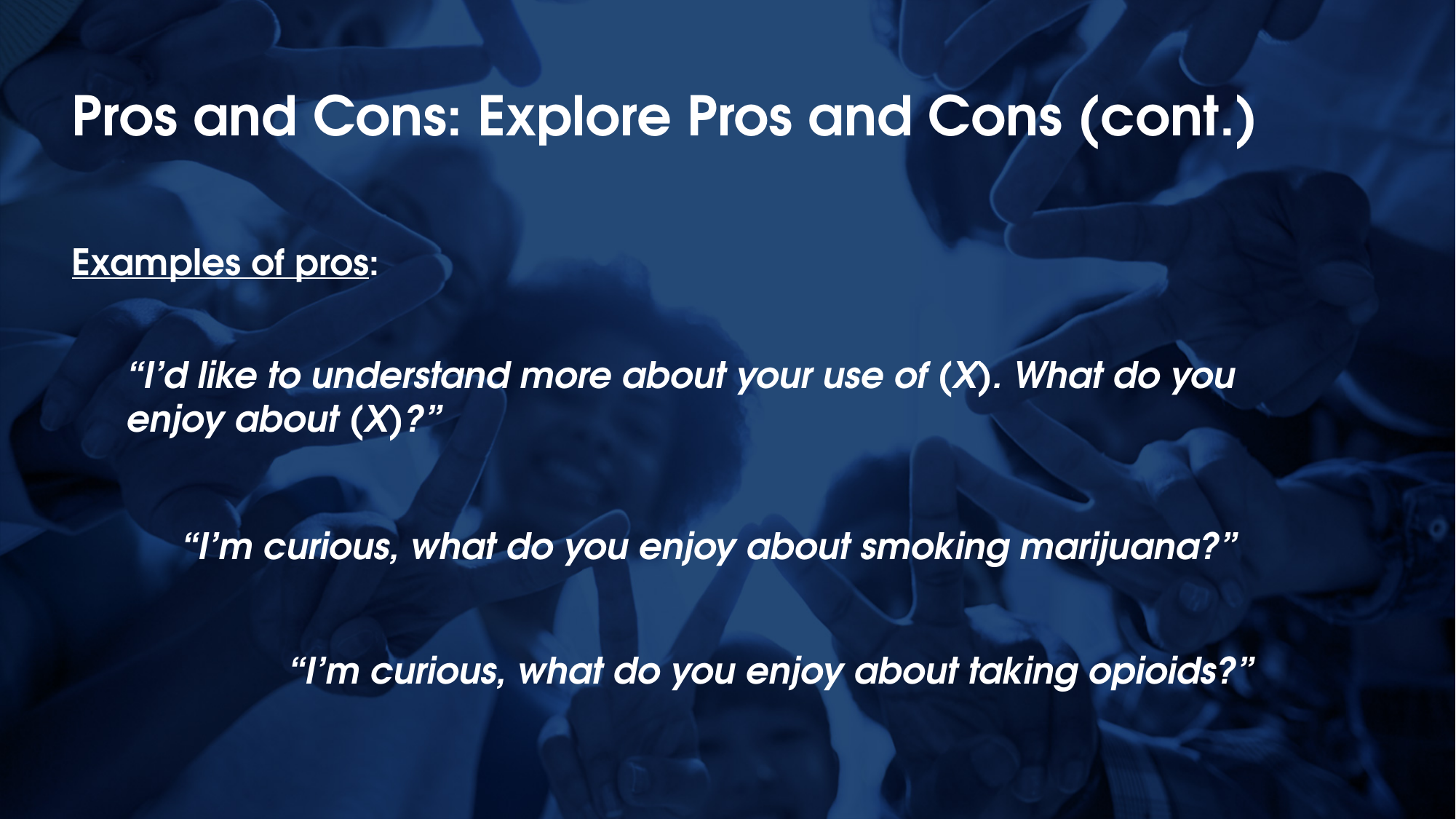

Pros and Cons: Explore Pros and Cons (cont.)
Examples of pros:
“I’d like to understand more about your use of (X). What do you enjoy about (X)?”
“I’m curious, what do you enjoy about smoking marijuana?”
“I’m curious, what do you enjoy about taking opioids?”